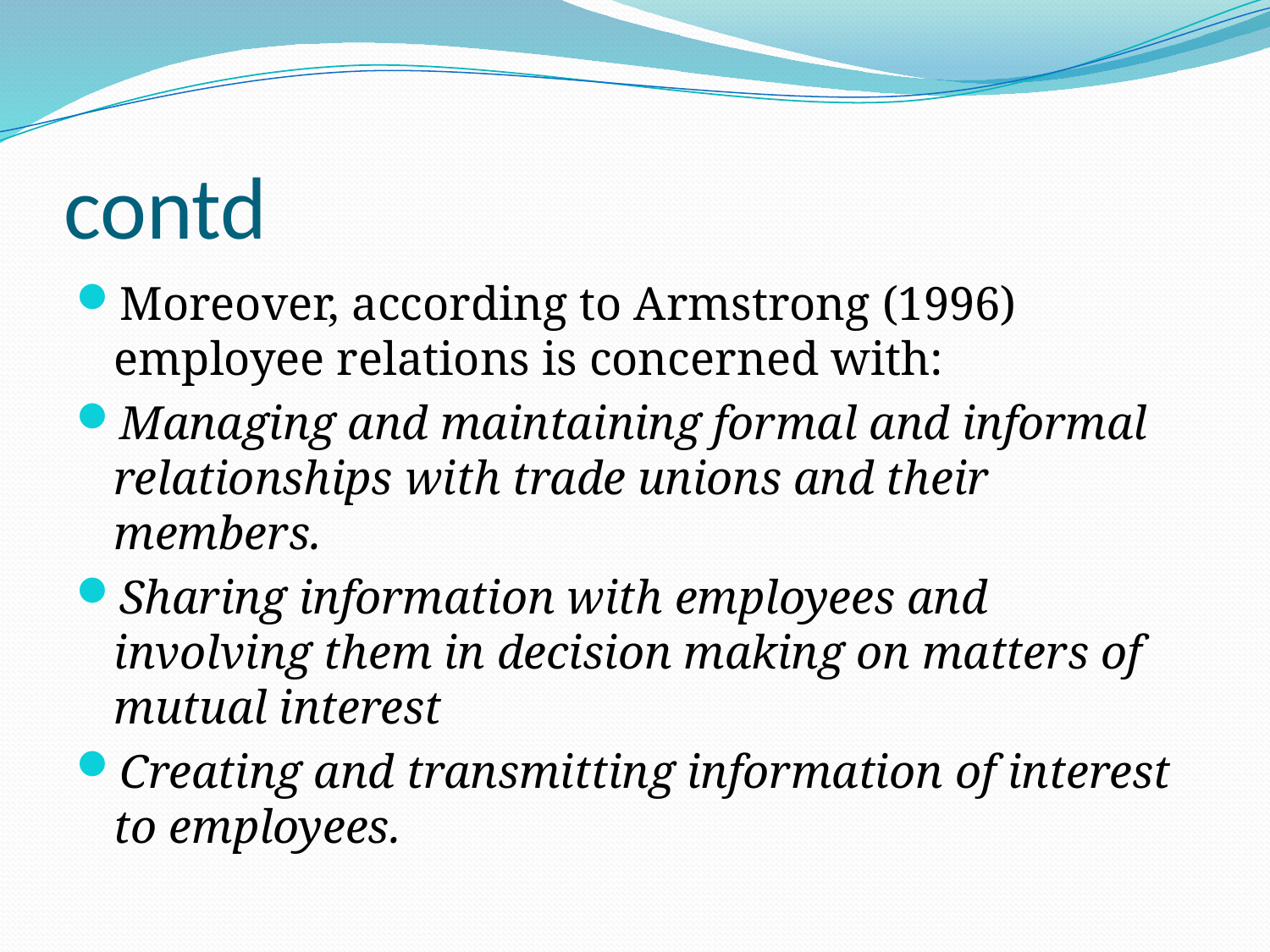

# contd
Moreover, according to Armstrong (1996) employee relations is concerned with:
Managing and maintaining formal and informal relationships with trade unions and their members.
Sharing information with employees and involving them in decision making on matters of mutual interest
Creating and transmitting information of interest to employees.